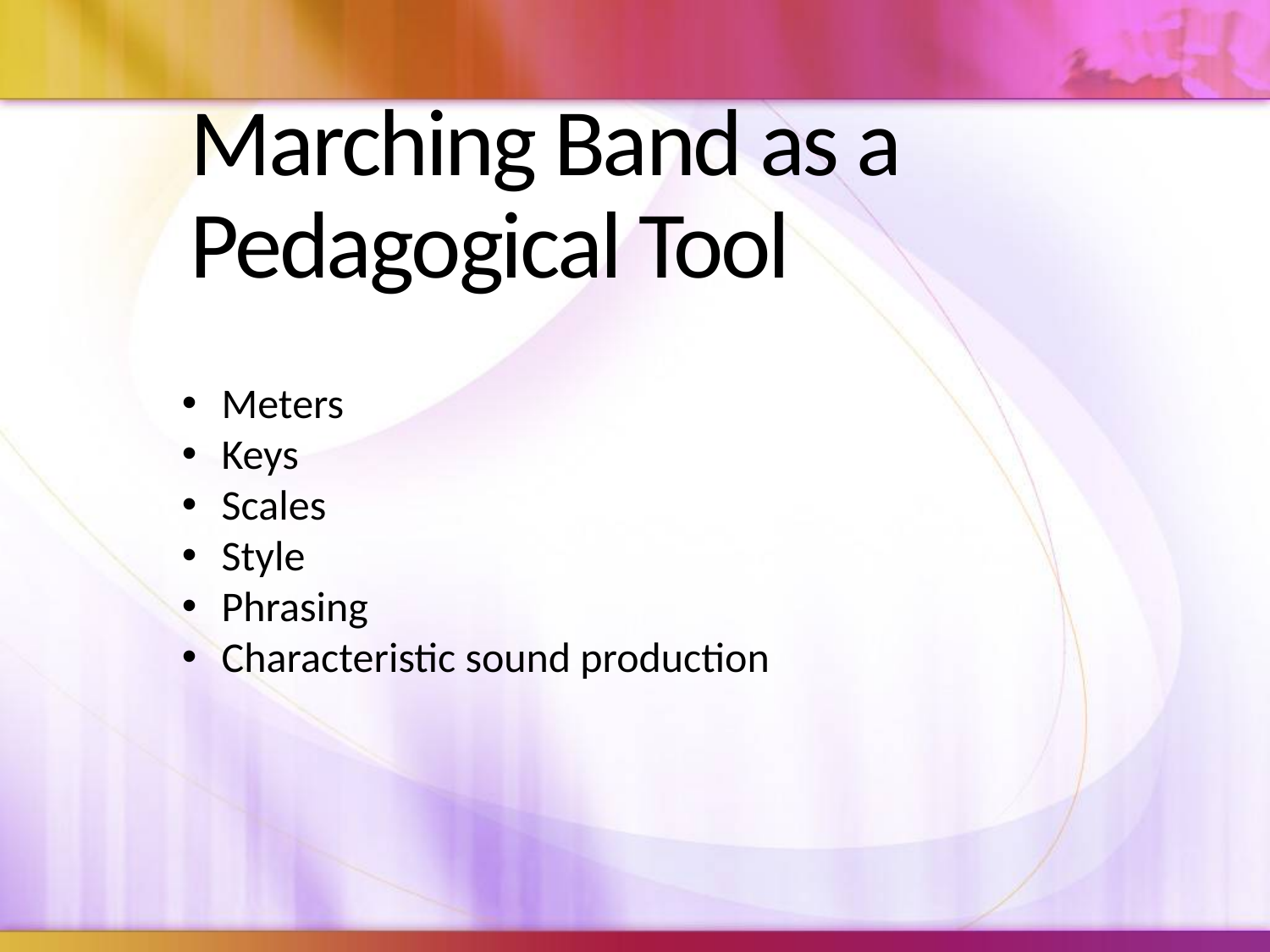

# Marching Band as a Pedagogical Tool
Meters
Keys
Scales
Style
Phrasing
Characteristic sound production